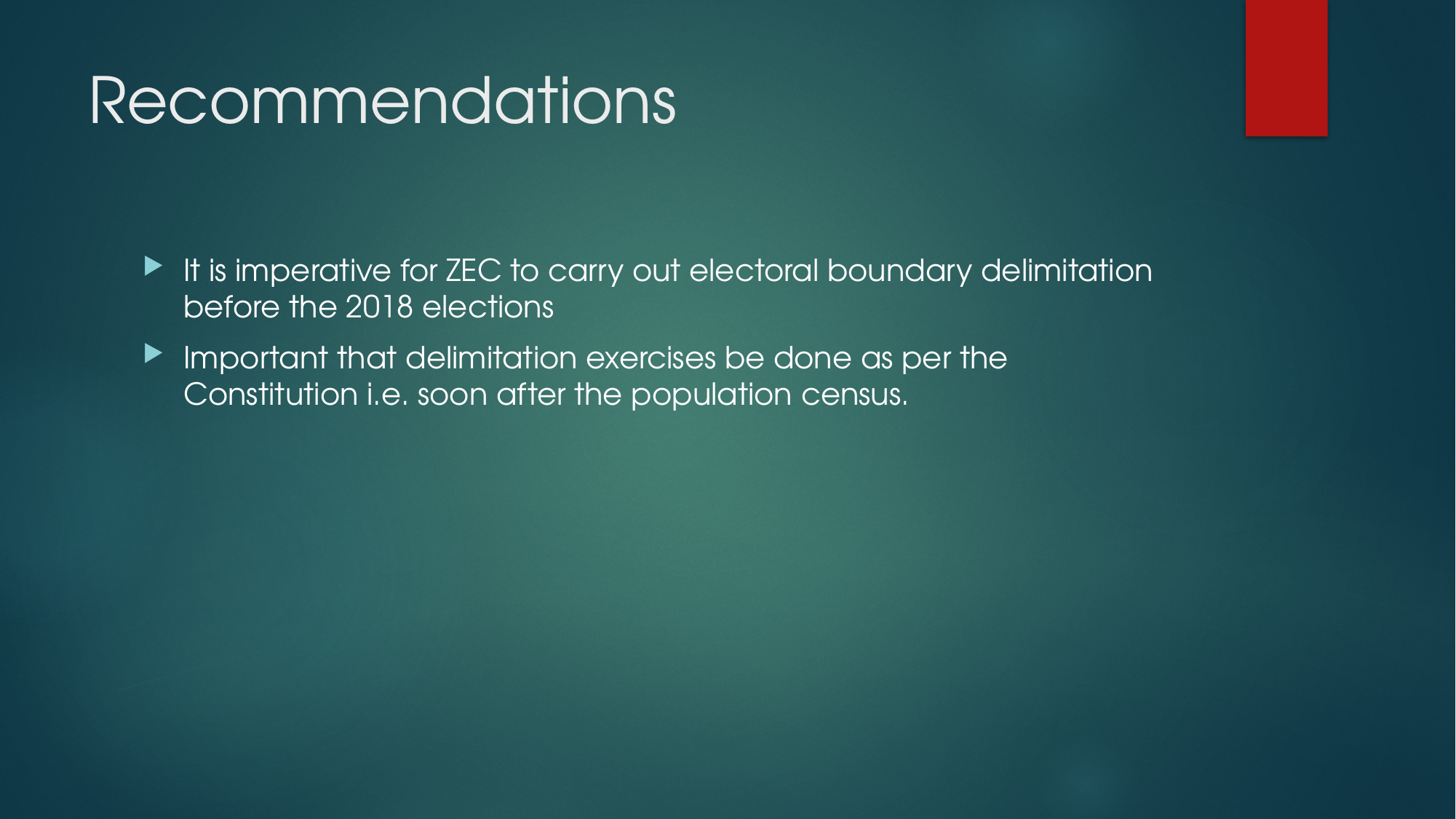

# Recommendations
It is imperative for ZEC to carry out electoral boundary delimitation before the 2018 elections
Important that delimitation exercises be done as per the Constitution i.e. soon after the population census.